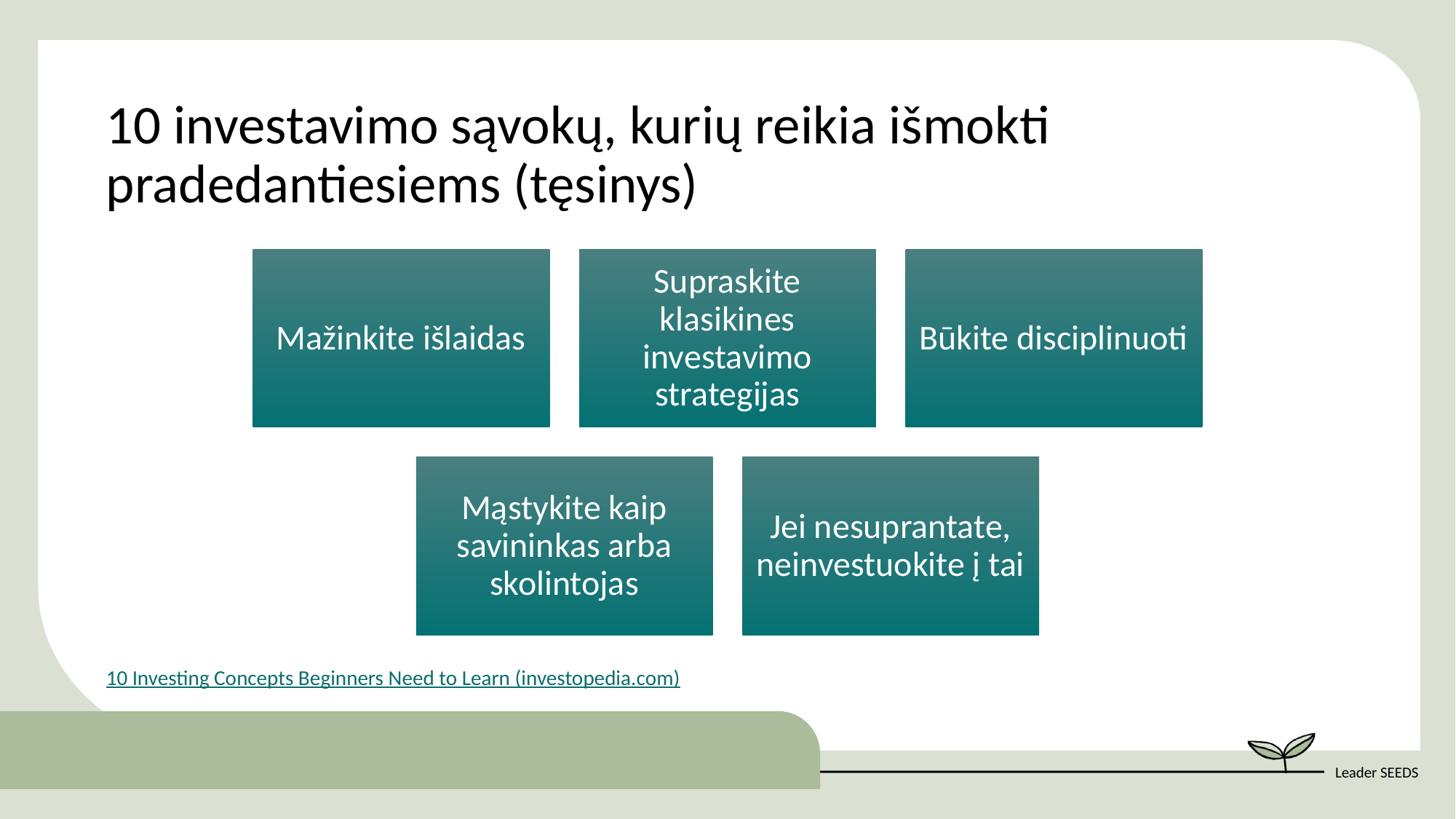

10 investavimo sąvokų, kurių reikia išmokti pradedantiesiems (tęsinys)
Mažinkite išlaidas
Supraskite klasikines investavimo strategijas
Būkite disciplinuoti
Mąstykite kaip savininkas arba skolintojas
Jei nesuprantate, neinvestuokite į tai
10 Investing Concepts Beginners Need to Learn (investopedia.com)